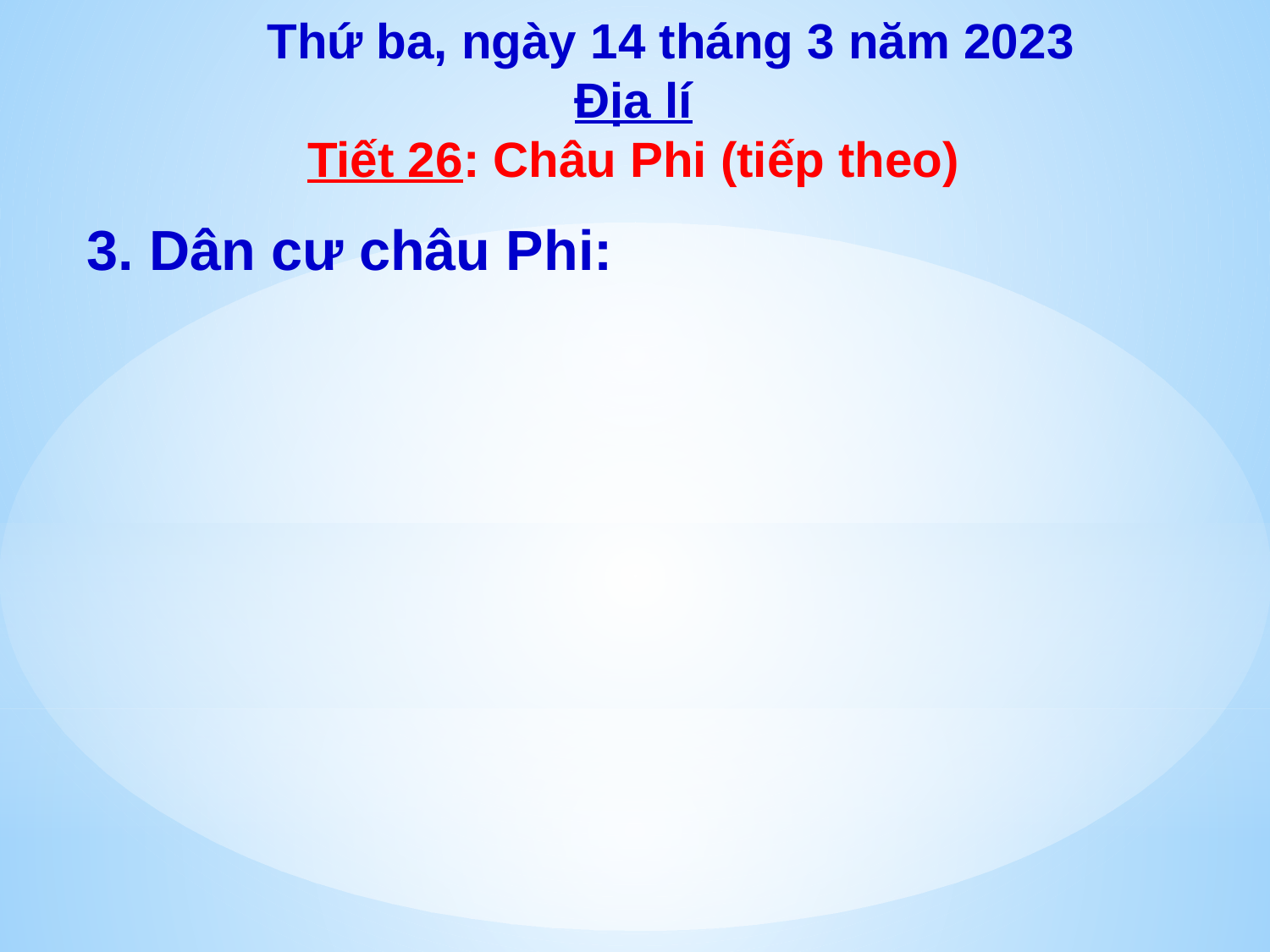

Thứ ba, ngày 14 tháng 3 năm 2023
Địa lí
Tiết 26: Châu Phi (tiếp theo)
3. Dân cư châu Phi: